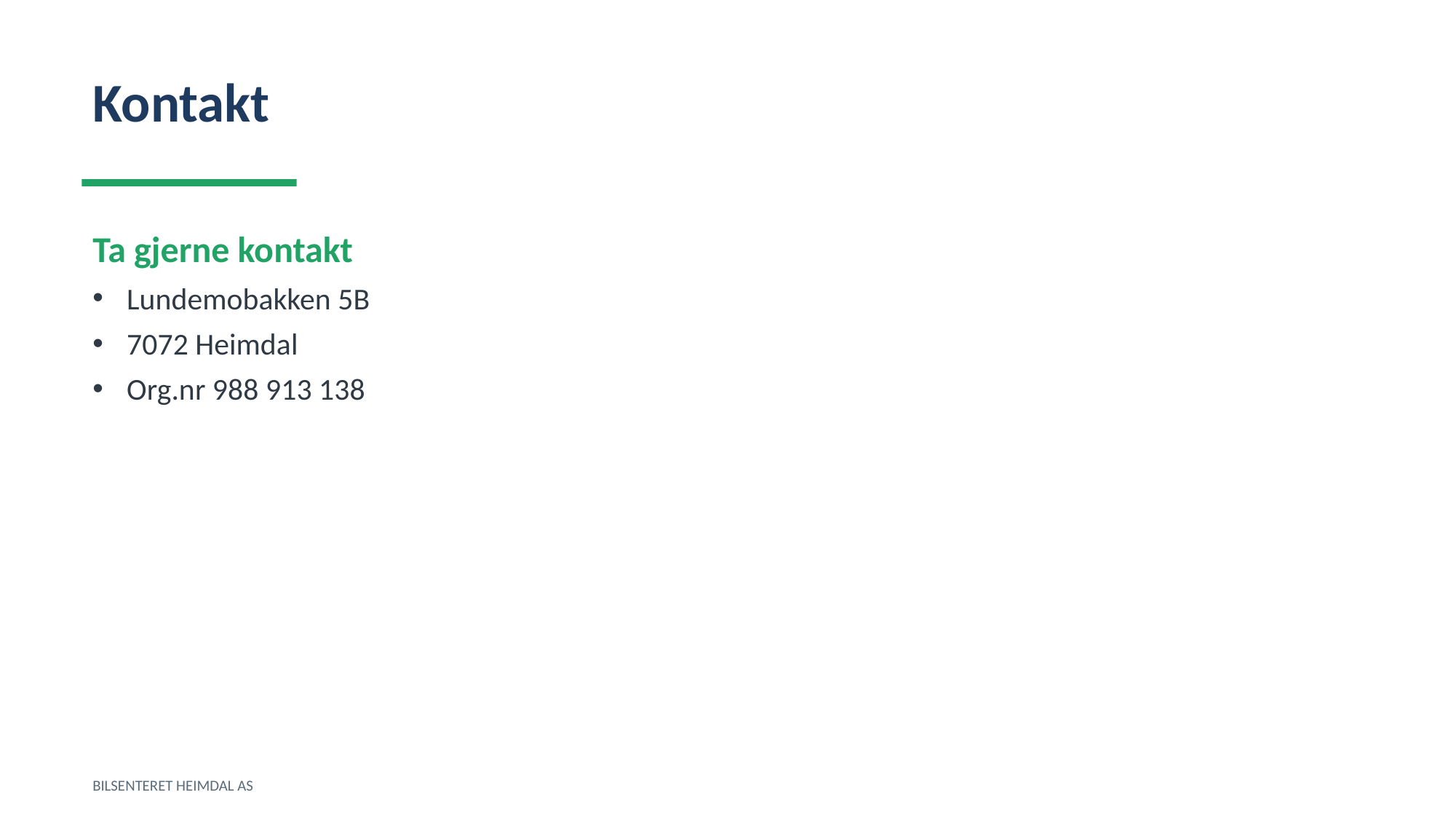

Kontakt

Ta gjerne kontakt
Lundemobakken 5B
7072 Heimdal
Org.nr 988 913 138
BILSENTERET HEIMDAL AS